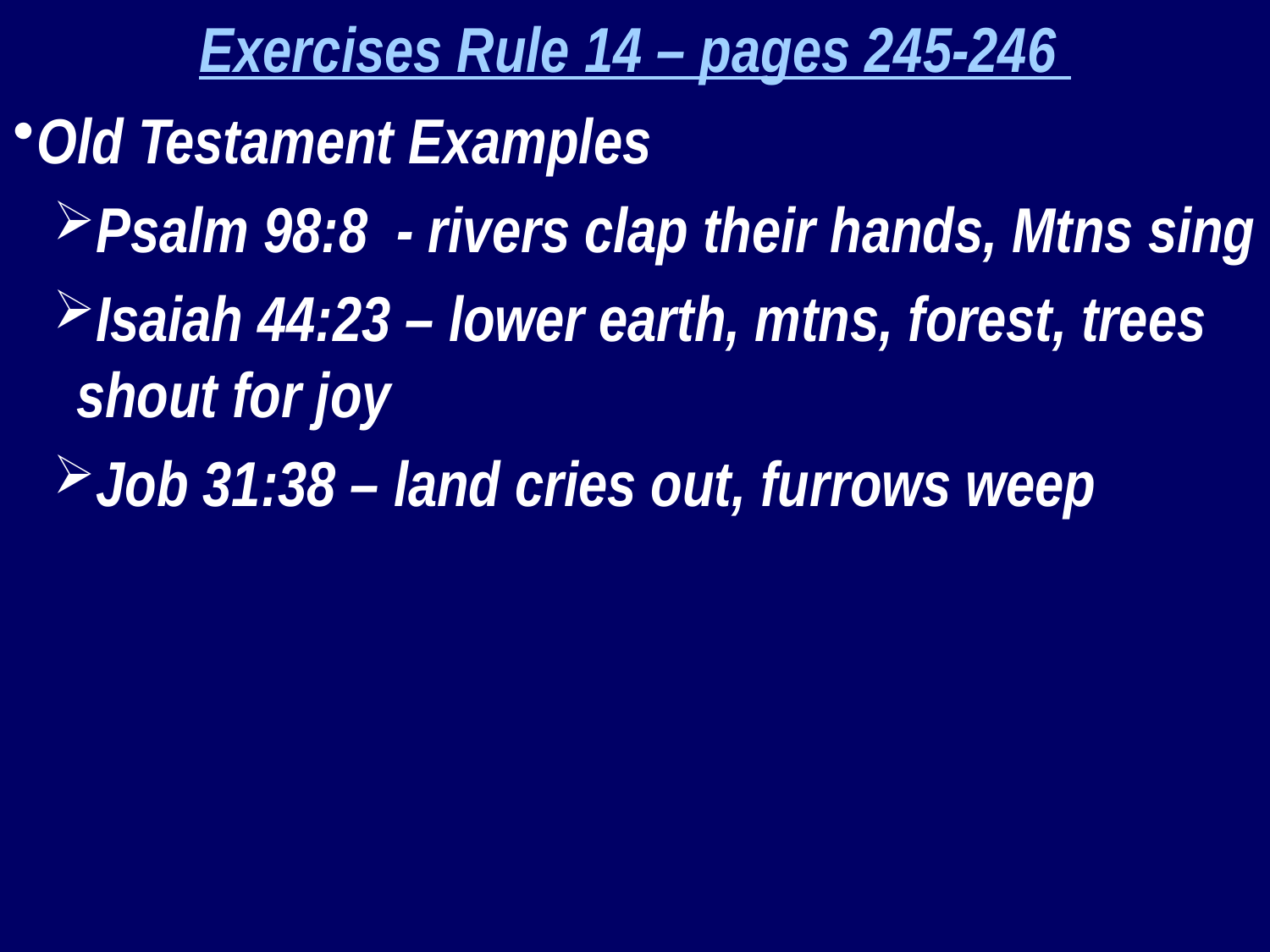

Exercises Rule 14 – pages 245-246
Old Testament Examples
Psalm 98:8  - rivers clap their hands, Mtns sing
Isaiah 44:23 – lower earth, mtns, forest, trees shout for joy
Job 31:38 – land cries out, furrows weep